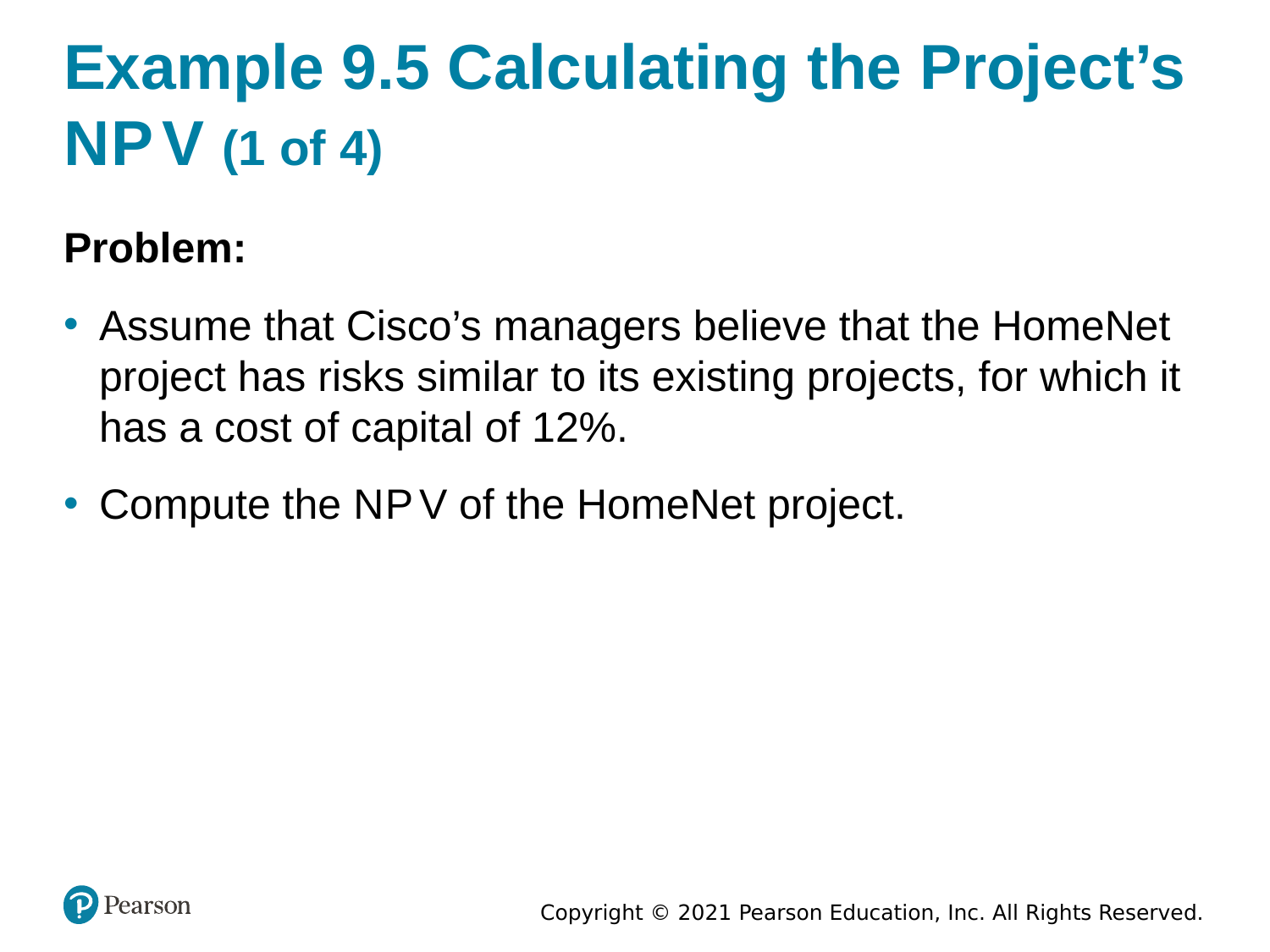

# Example 9.5 Calculating the Project’s N P V (1 of 4)
Problem:
Assume that Cisco’s managers believe that the HomeNet project has risks similar to its existing projects, for which it has a cost of capital of 12%.
Compute the N P V of the HomeNet project.